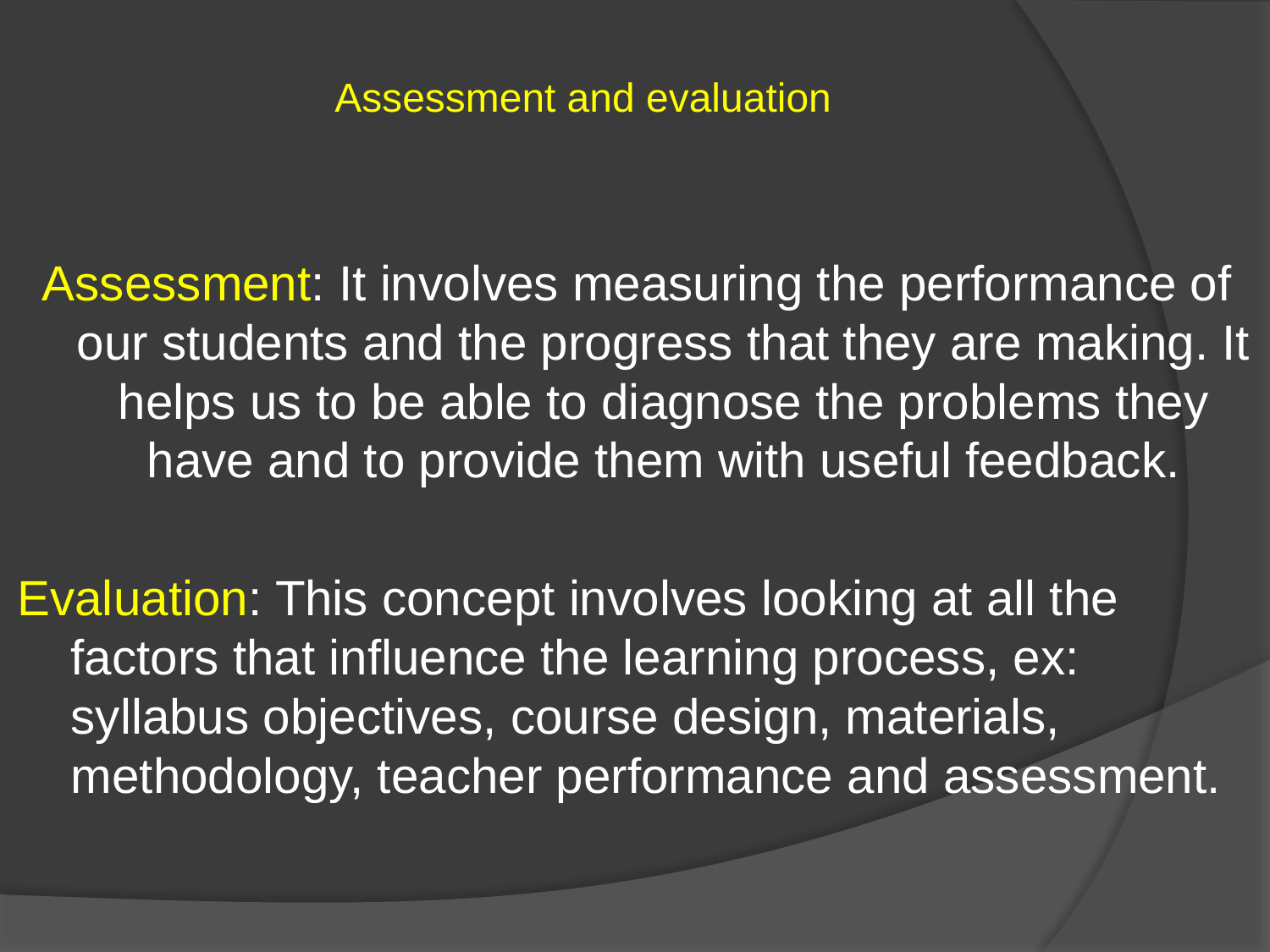

# Assessment and evaluation

Assessment: It involves measuring the performance of our students and the progress that they are making. It helps us to be able to diagnose the problems they have and to provide them with useful feedback.

Evaluation: This concept involves looking at all the factors that influence the learning process, ex: syllabus objectives, course design, materials, methodology, teacher performance and assessment.